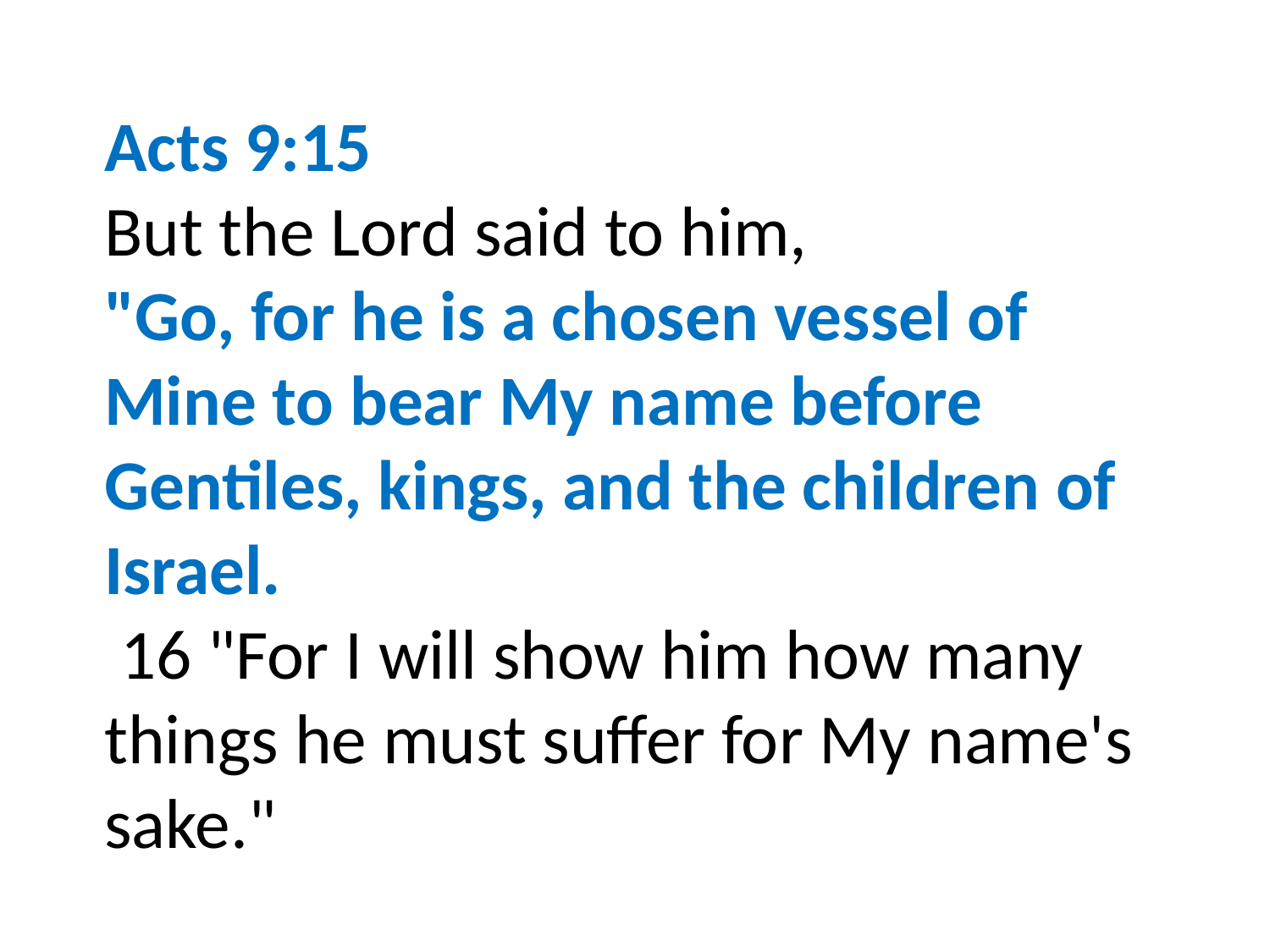

Acts 9:15
But the Lord said to him,
"Go, for he is a chosen vessel of Mine to bear My name before Gentiles, kings, and the children of Israel.
 16 "For I will show him how many things he must suffer for My name's sake."